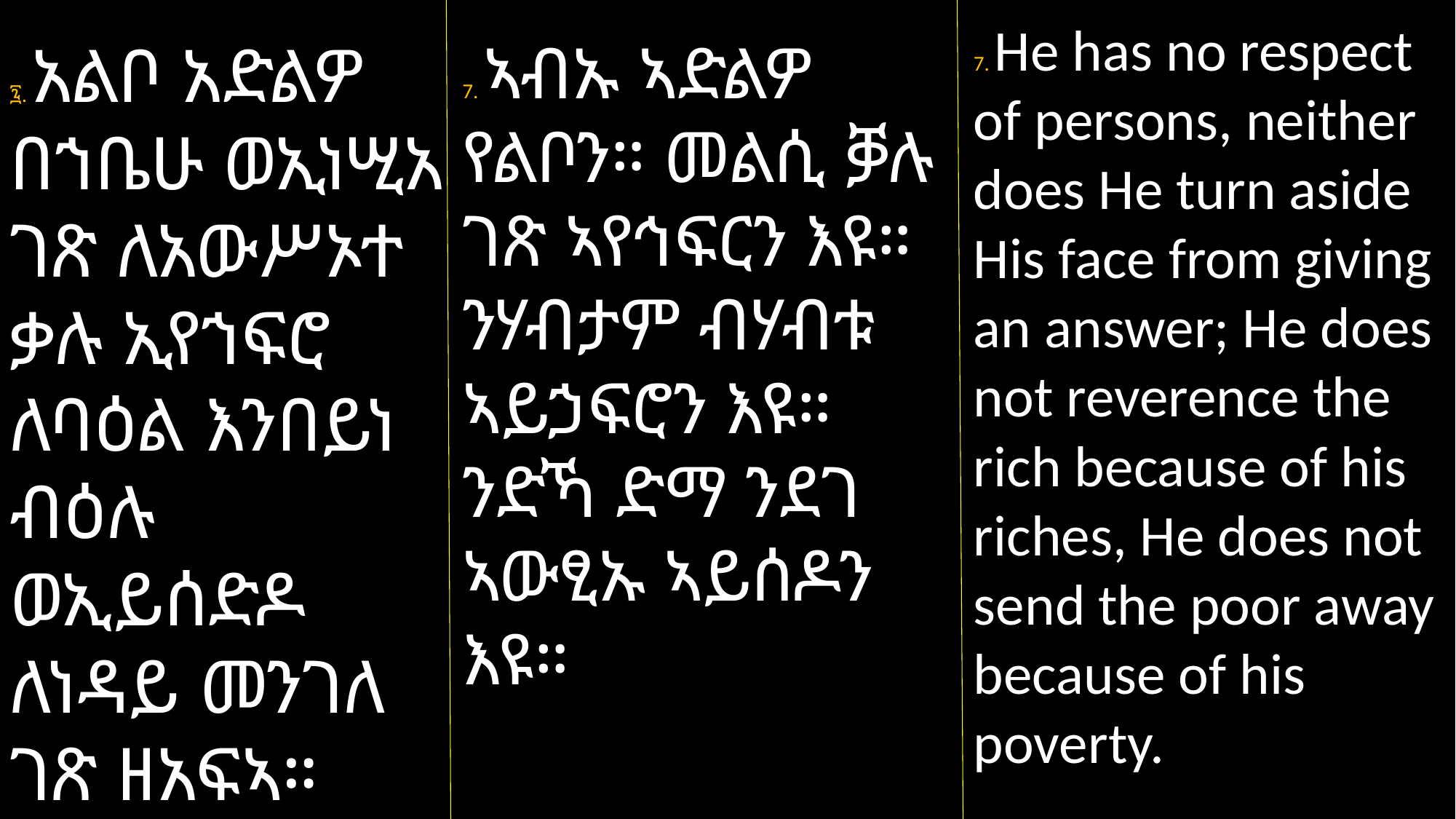

7. He has no respect of persons, neither does He turn aside His face from giving an answer; He does not reverence the rich because of his riches, He does not send the poor away because of his poverty.
፯. አልቦ አድልዎ በኀቤሁ ወኢነሢአ ገጽ ለአውሥኦተ ቃሉ ኢየኀፍሮ ለባዕል እንበይነ ብዕሉ ወኢይሰድዶ ለነዳይ መንገለ ገጽ ዘአፍኣ።
7. ኣብኡ ኣድልዎ የልቦን። መልሲ ቓሉ ገጽ ኣየኅፍርን እዩ። ንሃብታም ብሃብቱ ኣይኃፍሮን እዩ።
ንድኻ ድማ ንደገ ኣውፂኡ ኣይሰዶን እዩ።